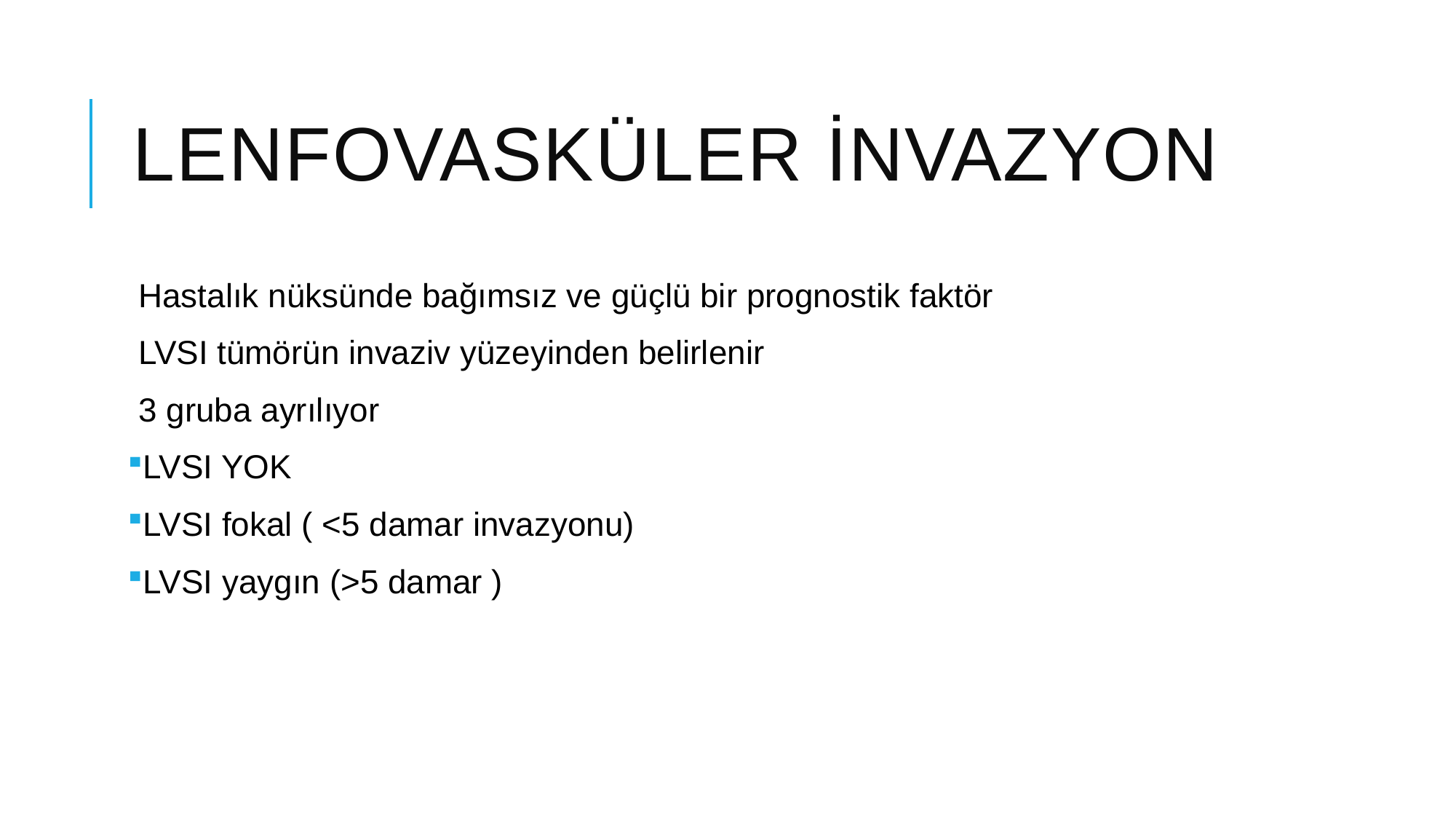

# LENFOVASKÜLER İNVAZYON
Hastalık nüksünde bağımsız ve güçlü bir prognostik faktör
LVSI tümörün invaziv yüzeyinden belirlenir
3 gruba ayrılıyor
LVSI YOK
LVSI fokal ( <5 damar invazyonu)
LVSI yaygın (>5 damar )